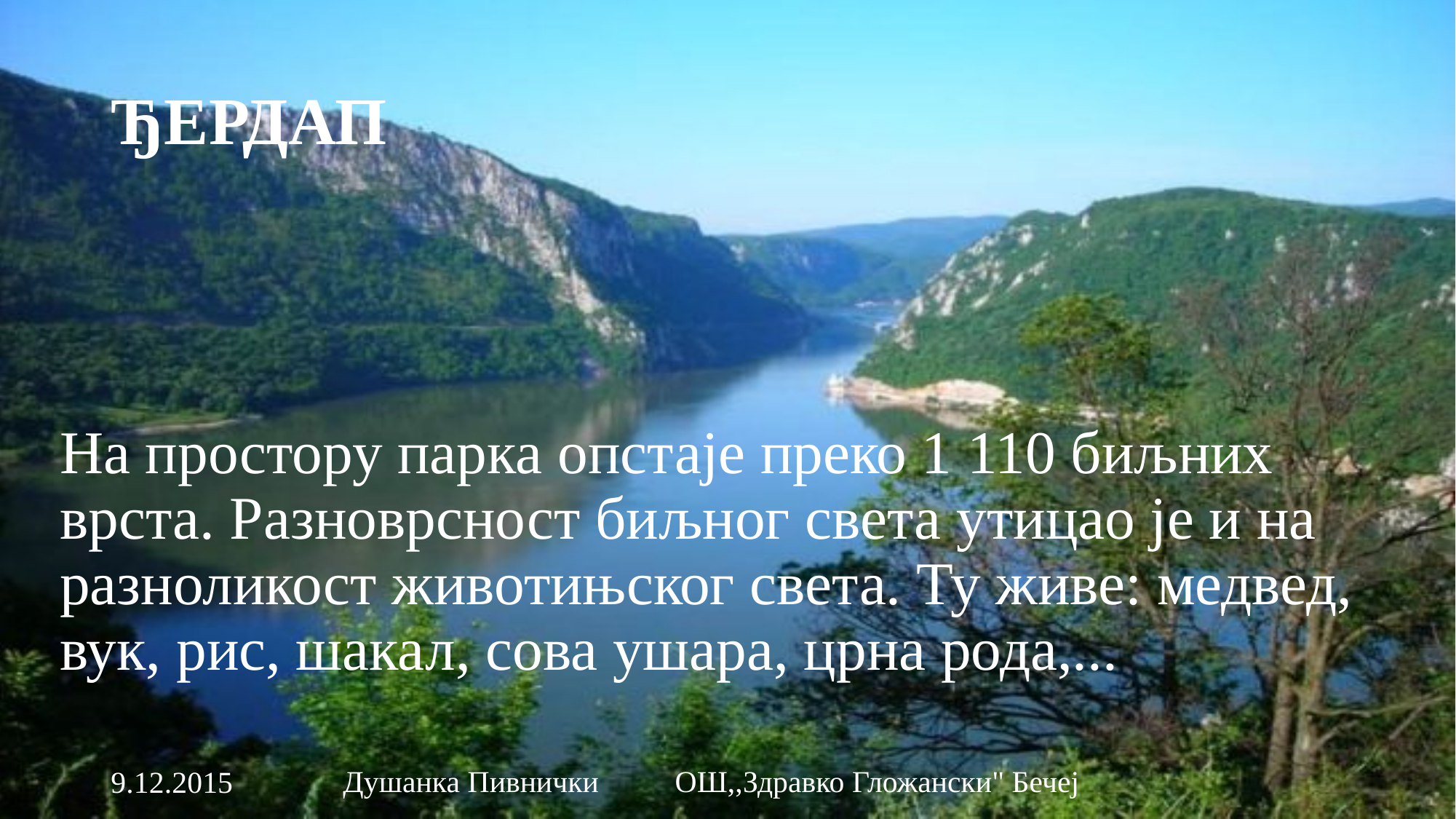

# ЂЕРДАП
На простору парка опстаје преко 1 110 биљних врста. Разноврсност биљног света утицао је и на разноликост животињског света. Ту живе: медвед, вук, рис, шакал, сова ушара, црна рода,...
Душанка Пивнички          ОШ,,Здравко Гложански" Бечеј
9.12.2015